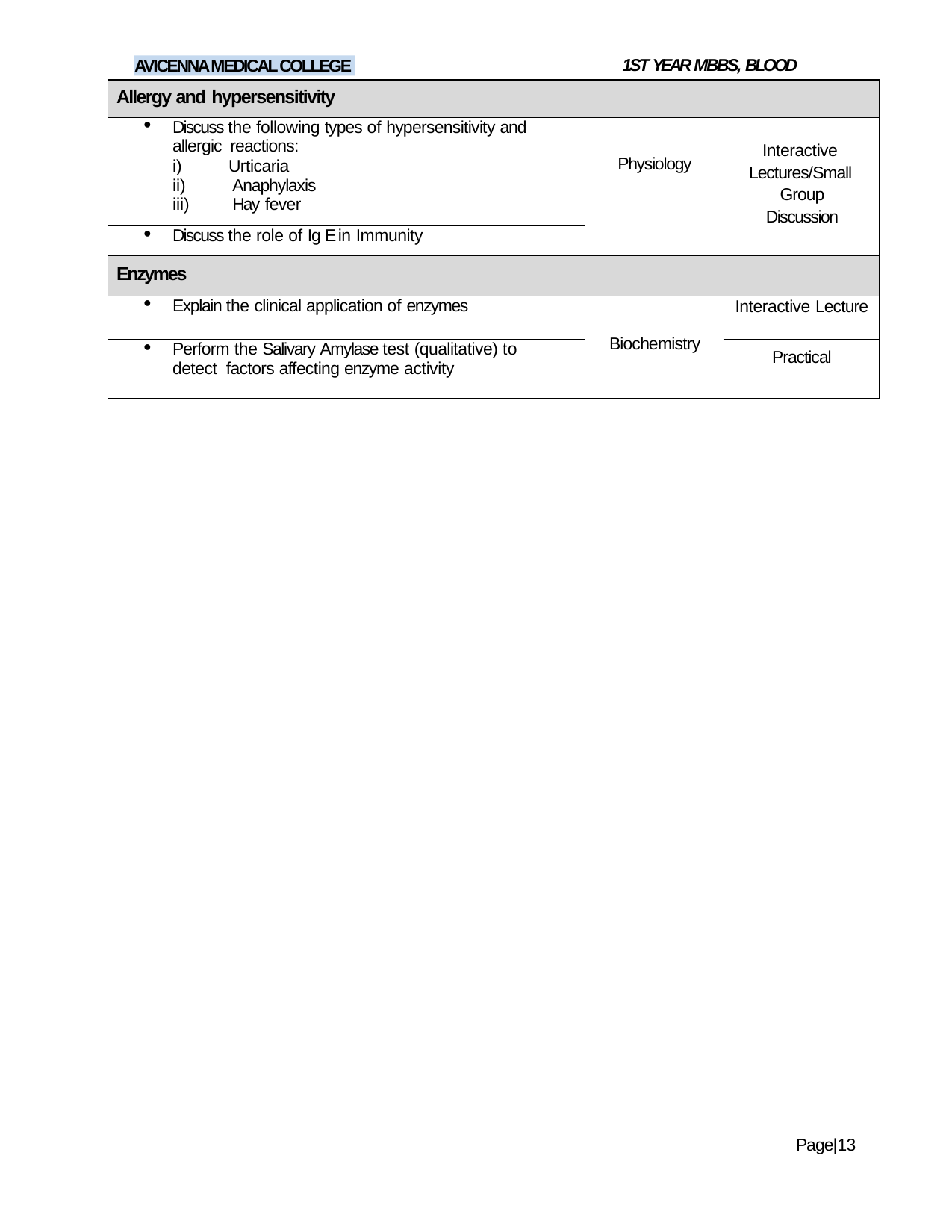

1ST YEAR MBBS, BLOOD MODULE
AVICENNA MEDICAL COLLEGE
| Allergy and hypersensitivity |  |  |
| --- | --- | --- |
| Discuss the following types of hypersensitivity and allergic reactions: Urticaria Anaphylaxis Hay fever | Physiology | Interactive Lectures/Small Group Discussion |
| Discuss the role of Ig E in Immunity |  |  |
| Enzymes |  |  |
| Explain the clinical application of enzymes | Biochemistry | Interactive Lecture |
| Perform the Salivary Amylase test (qualitative) to detect factors affecting enzyme activity |  | Practical |
Page|13